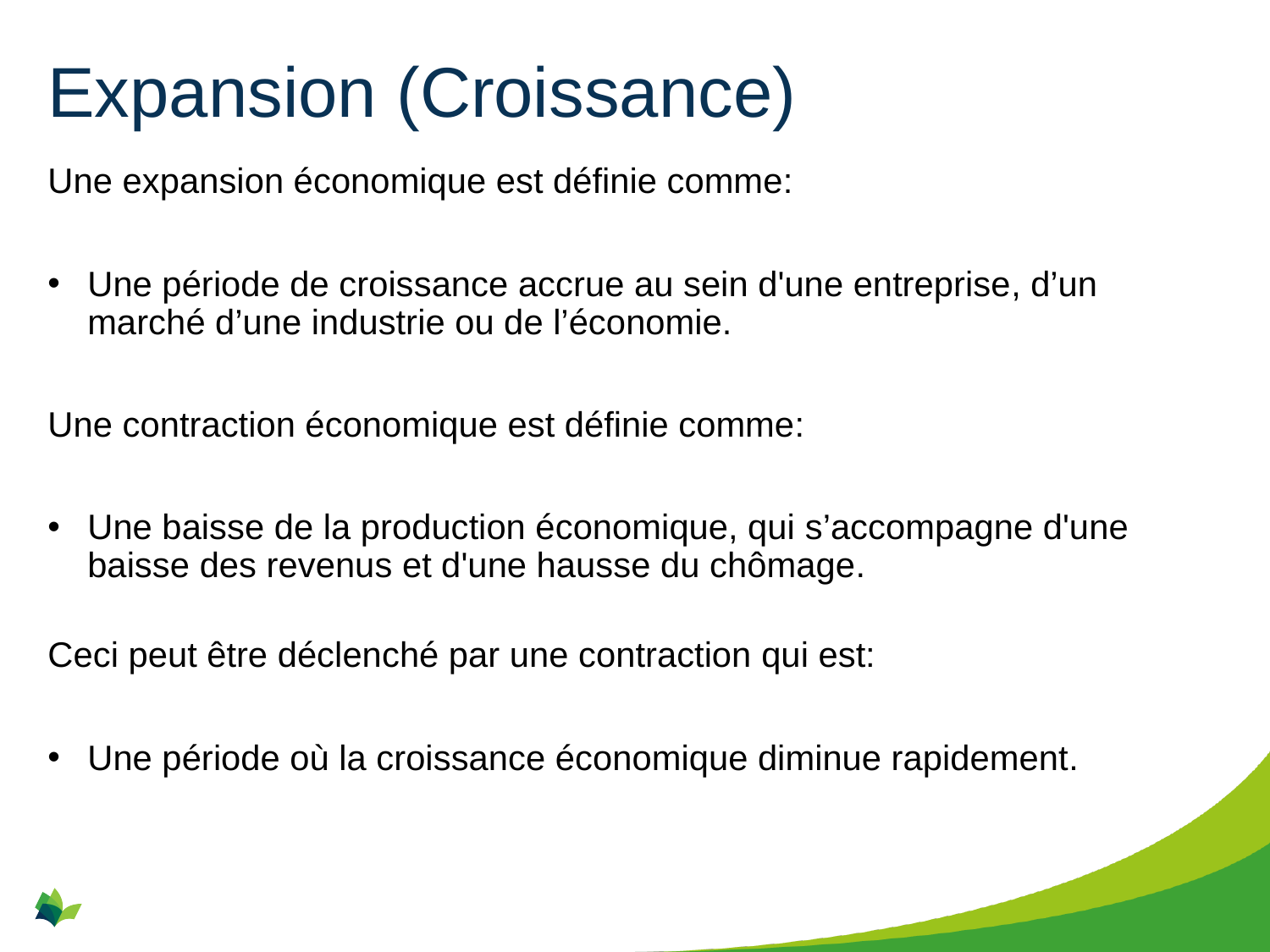

# Expansion (Croissance)
Une expansion économique est définie comme:

Une période de croissance accrue au sein d'une entreprise, d’un marché d’une industrie ou de l’économie.

Une contraction économique est définie comme:

Une baisse de la production économique, qui s’accompagne d'une baisse des revenus et d'une hausse du chômage.
Ceci peut être déclenché par une contraction qui est:

Une période où la croissance économique diminue rapidement.